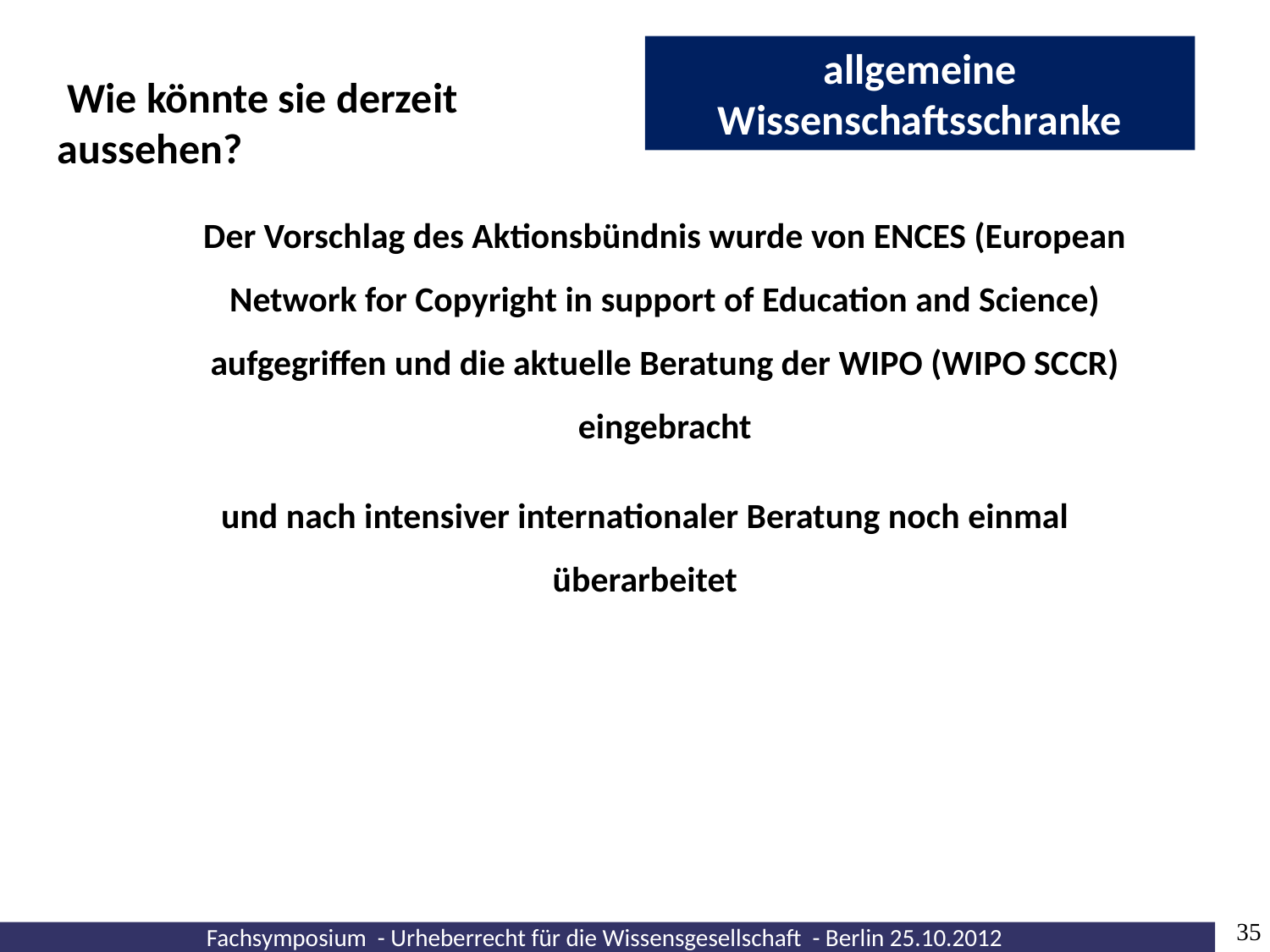

Wie könnte sie derzeit aussehen?
allgemeine Wissenschaftsschranke
Der Vorschlag des Aktionsbündnis wurde von ENCES (European Network for Copyright in support of Education and Science) aufgegriffen und die aktuelle Beratung der WIPO (WIPO SCCR) eingebracht
und nach intensiver internationaler Beratung noch einmal überarbeitet